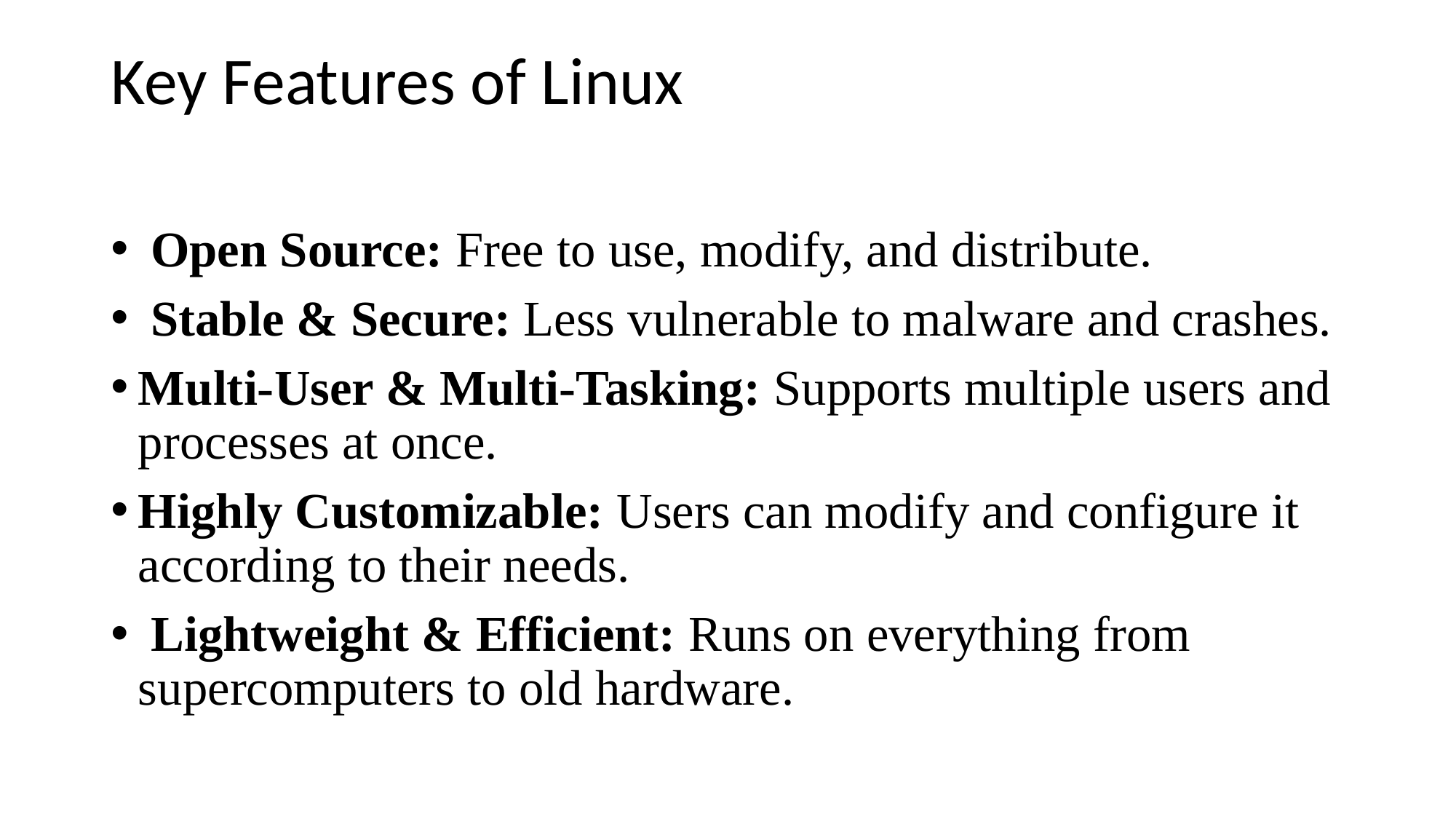

# Key Features of Linux
 Open Source: Free to use, modify, and distribute.
 Stable & Secure: Less vulnerable to malware and crashes.
Multi-User & Multi-Tasking: Supports multiple users and processes at once.
Highly Customizable: Users can modify and configure it according to their needs.
 Lightweight & Efficient: Runs on everything from supercomputers to old hardware.